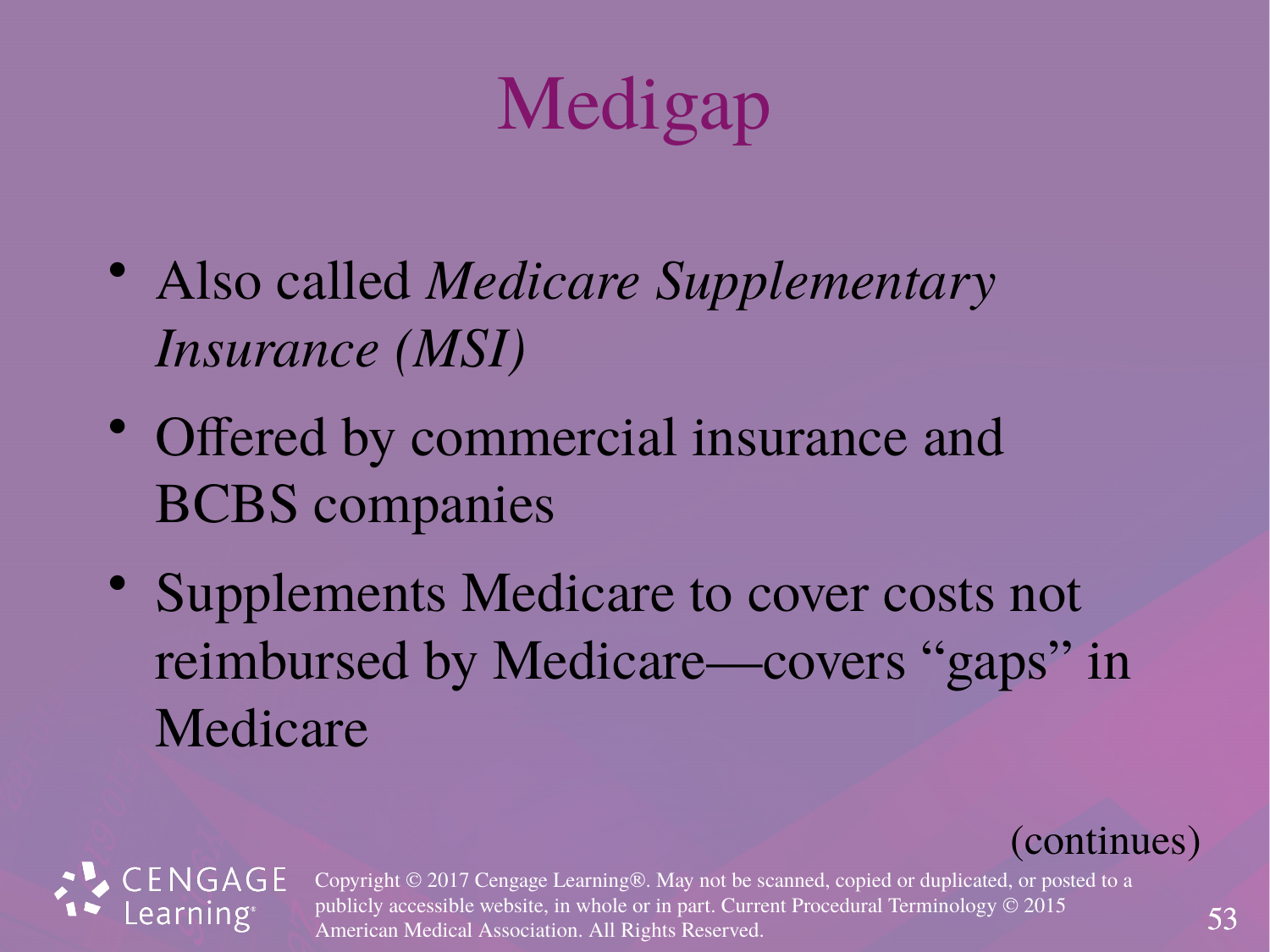

# Medigap
Also called Medicare Supplementary Insurance (MSI)
Offered by commercial insurance and BCBS companies
Supplements Medicare to cover costs not reimbursed by Medicare—covers “gaps” in Medicare
(continues)